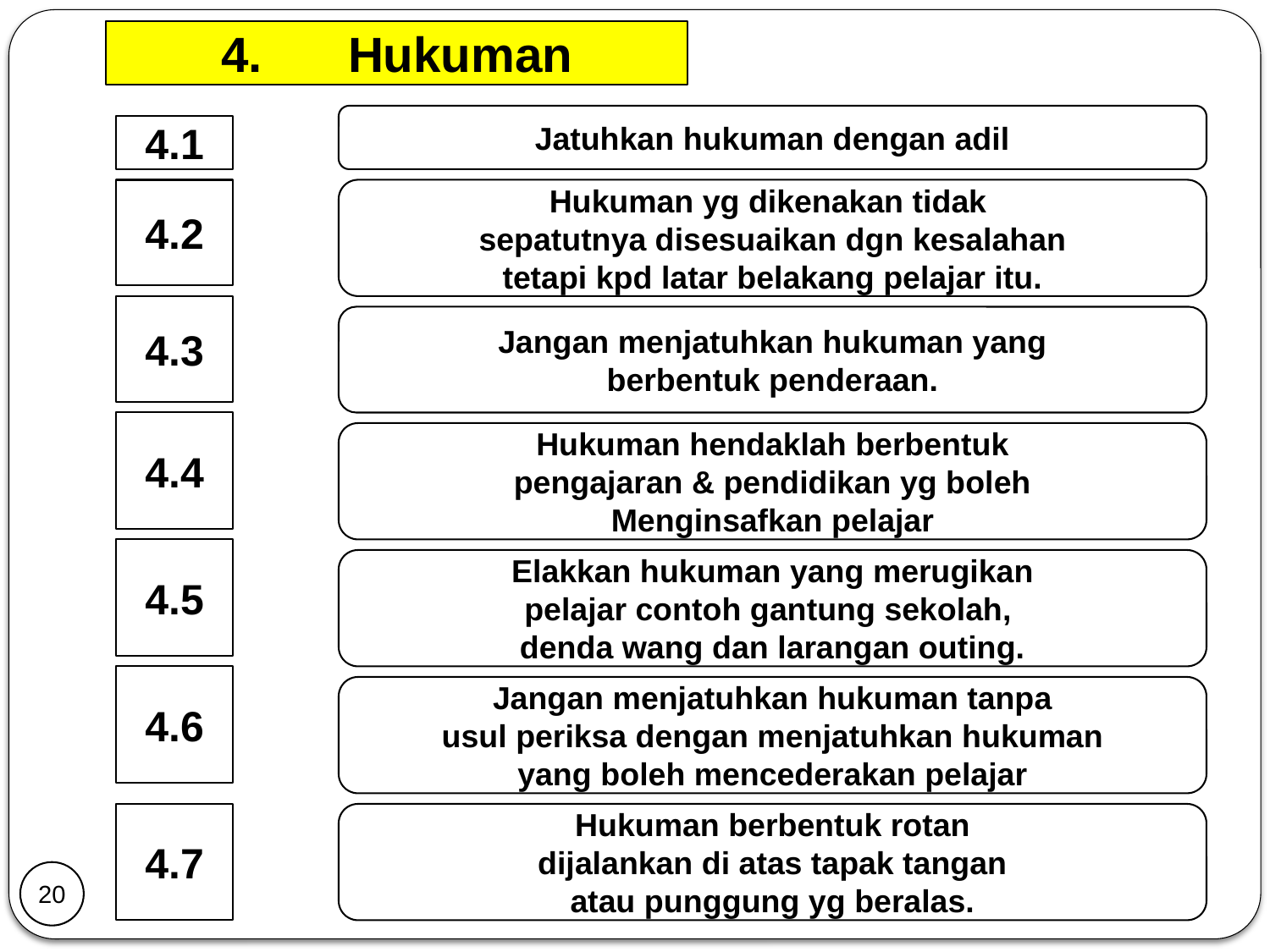

4.	Hukuman
Jatuhkan hukuman dengan adil
4.1
4.2
Hukuman yg dikenakan tidak
sepatutnya disesuaikan dgn kesalahan
tetapi kpd latar belakang pelajar itu.
4.3
Jangan menjatuhkan hukuman yang
berbentuk penderaan.
4.4
Hukuman hendaklah berbentuk
pengajaran & pendidikan yg boleh
Menginsafkan pelajar
4.5
Elakkan hukuman yang merugikan
pelajar contoh gantung sekolah,
denda wang dan larangan outing.
4.6
Jangan menjatuhkan hukuman tanpa
usul periksa dengan menjatuhkan hukuman
yang boleh mencederakan pelajar
4.7
Hukuman berbentuk rotan
dijalankan di atas tapak tangan
atau punggung yg beralas.
20